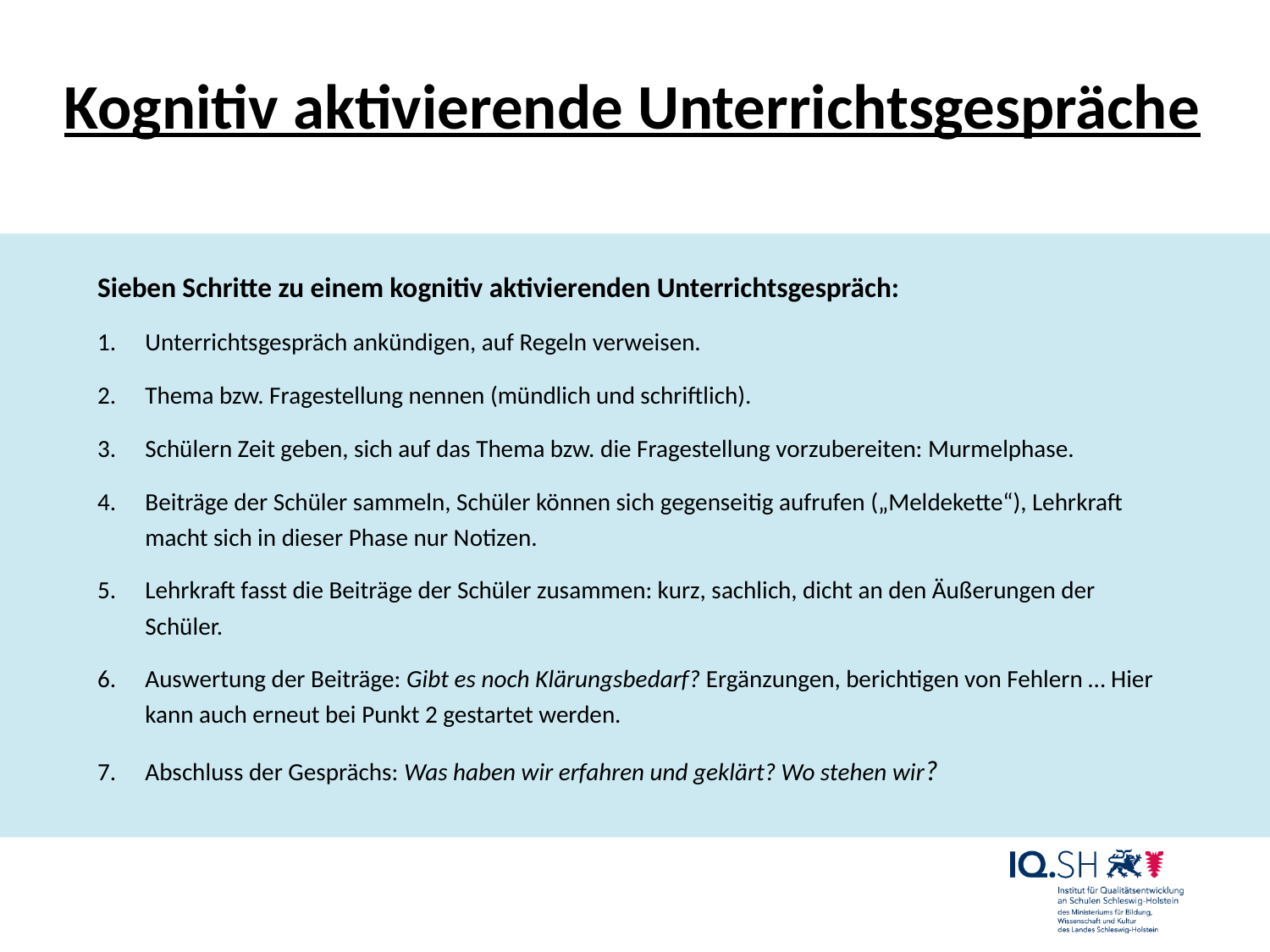

# Kognitiv aktivierende Unterrichtsgespräche
Sieben Schritte zu einem kognitiv aktivierenden Unterrichtsgespräch:
Unterrichtsgespräch ankündigen, auf Regeln verweisen.
Thema bzw. Fragestellung nennen (mündlich und schriftlich).
Schülern Zeit geben, sich auf das Thema bzw. die Fragestellung vorzubereiten: Murmelphase.
Beiträge der Schüler sammeln, Schüler können sich gegenseitig aufrufen („Meldekette“), Lehrkraft macht sich in dieser Phase nur Notizen.
Lehrkraft fasst die Beiträge der Schüler zusammen: kurz, sachlich, dicht an den Äußerungen der Schüler.
Auswertung der Beiträge: Gibt es noch Klärungsbedarf? Ergänzungen, berichtigen von Fehlern … Hier kann auch erneut bei Punkt 2 gestartet werden.
Abschluss der Gesprächs: Was haben wir erfahren und geklärt? Wo stehen wir?